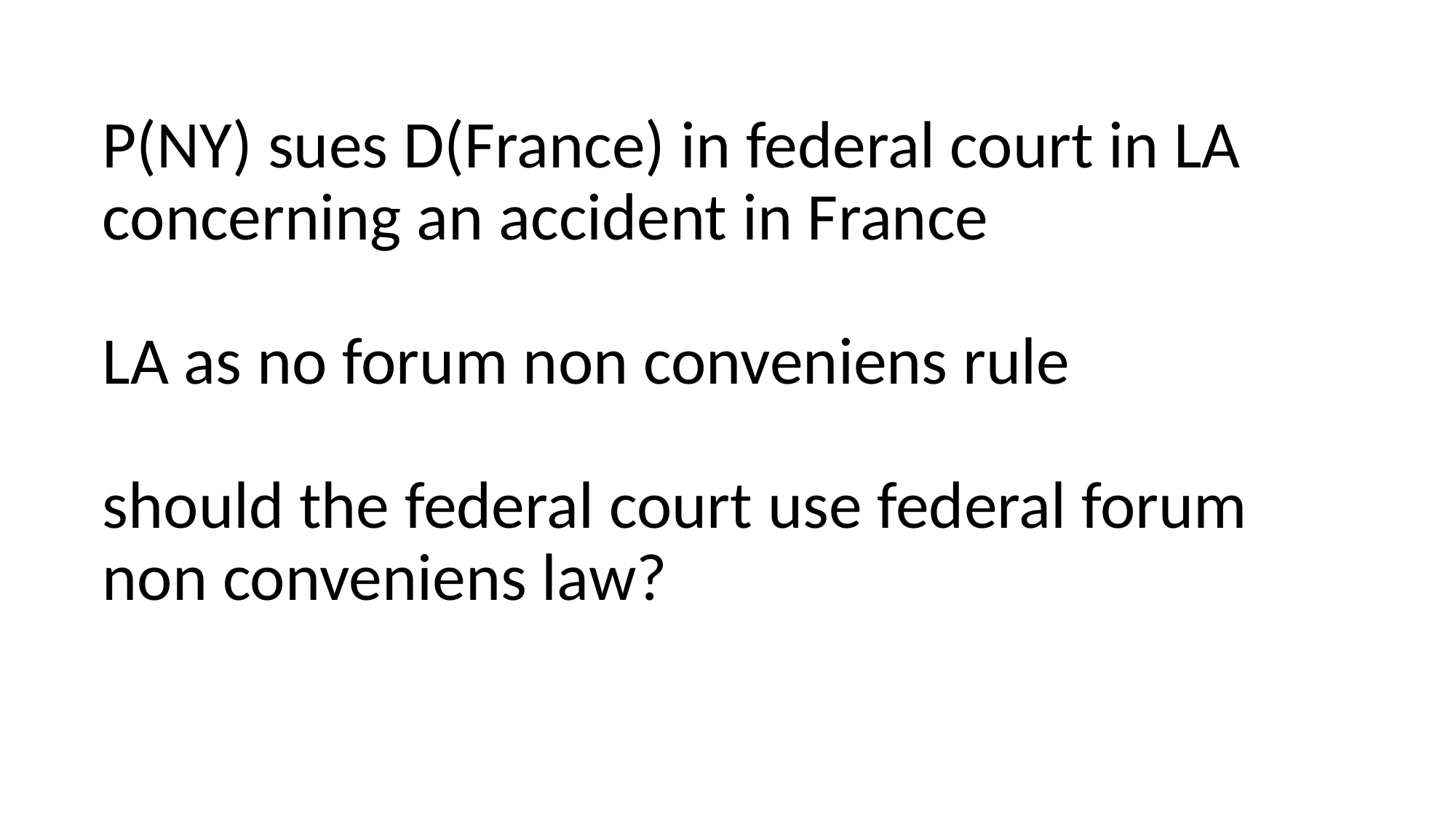

# P(NY) sues D(France) in federal court in LA concerning an accident in France LA as no forum non conveniens rule should the federal court use federal forum non conveniens law?